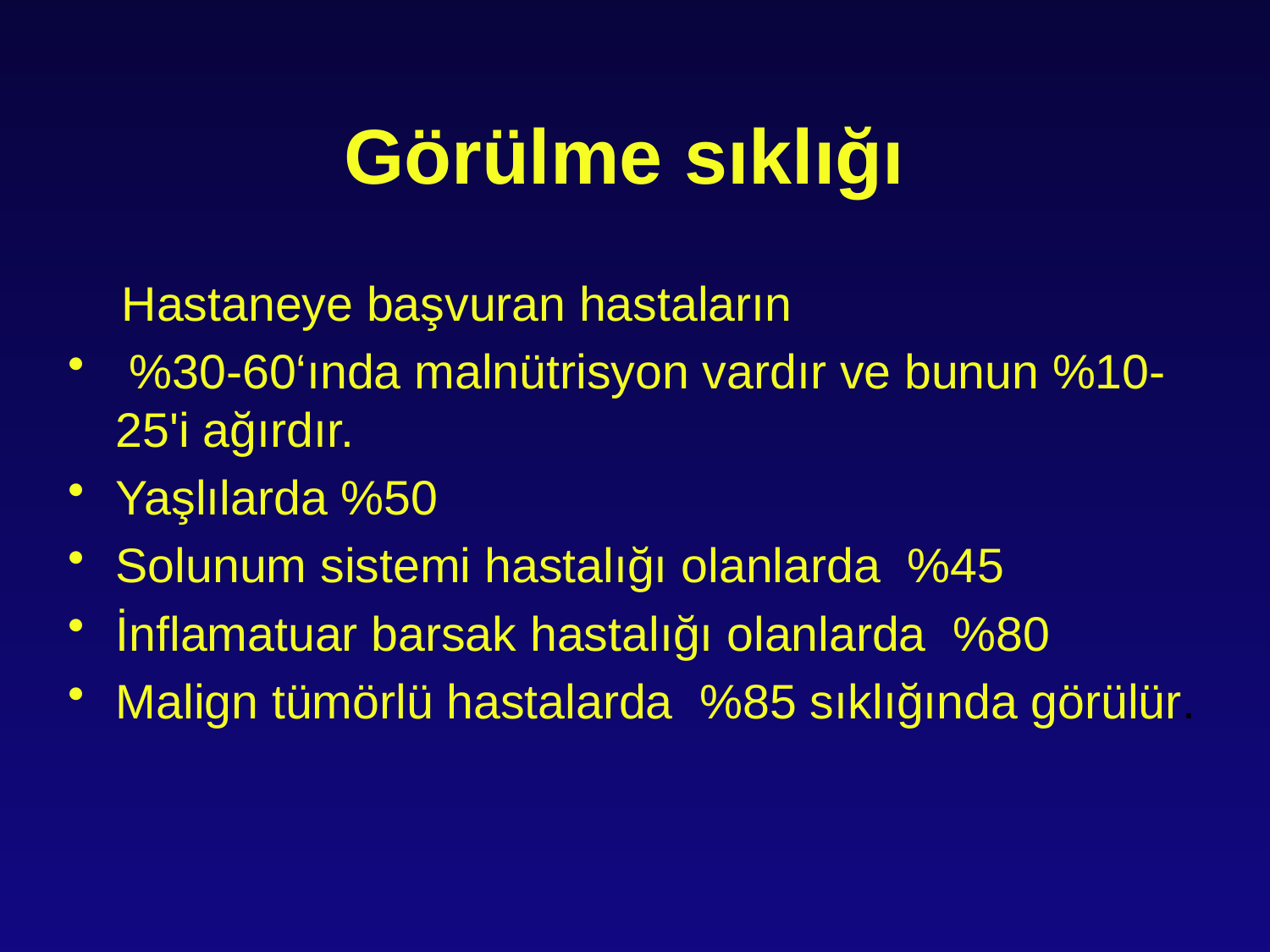

# Görülme sıklığı
    Hastaneye başvuran hastaların
 %30-60‘ında malnütrisyon vardır ve bunun %10-25'i ağırdır.
Yaşlılarda %50
Solunum sistemi hastalığı olanlarda  %45
İnflamatuar barsak hastalığı olanlarda  %80
Malign tümörlü hastalarda  %85 sıklığında görülür.